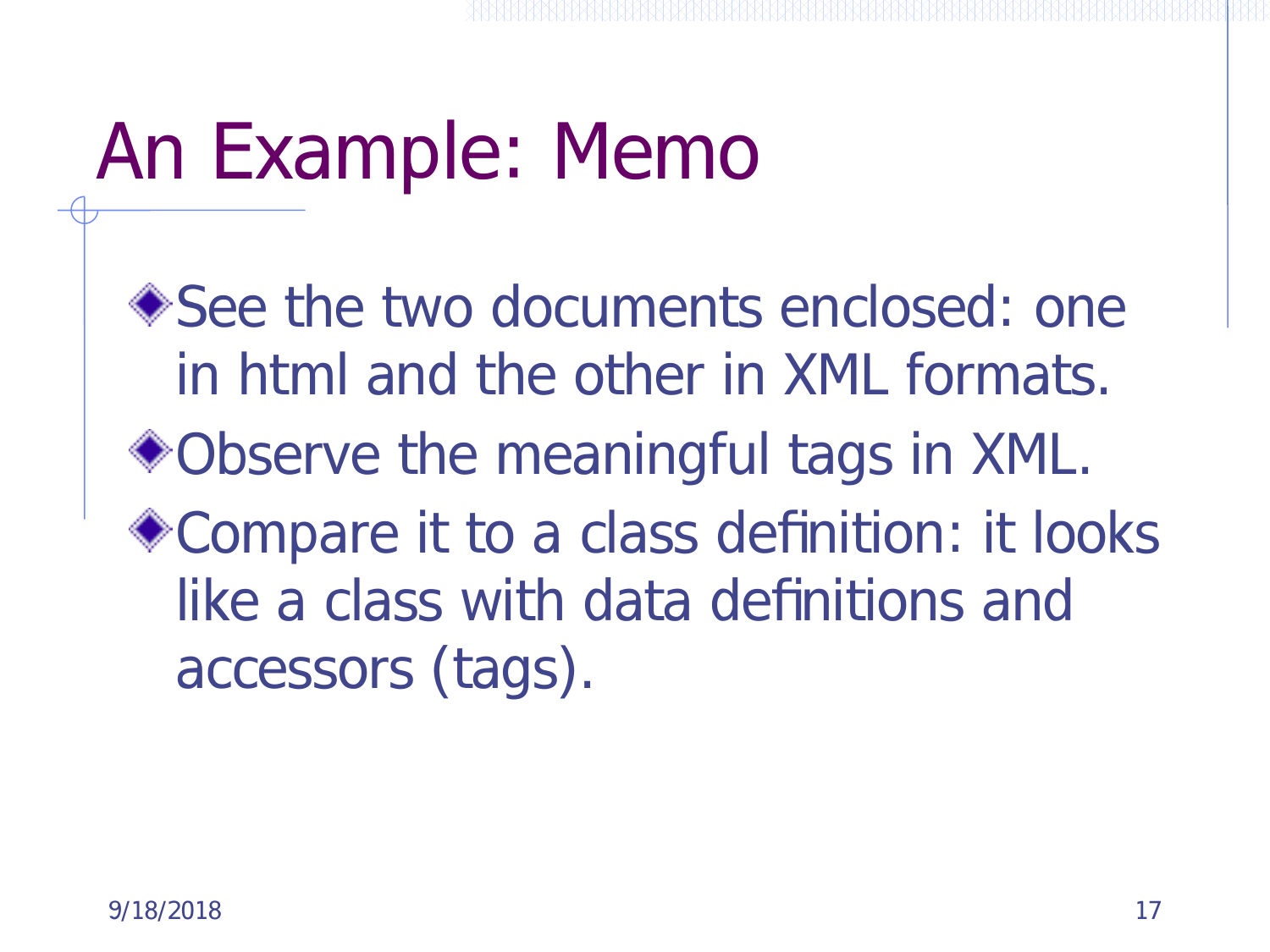

# An Example: Memo
See the two documents enclosed: one in html and the other in XML formats.
Observe the meaningful tags in XML.
Compare it to a class definition: it looks like a class with data definitions and accessors (tags).
9/18/2018
17